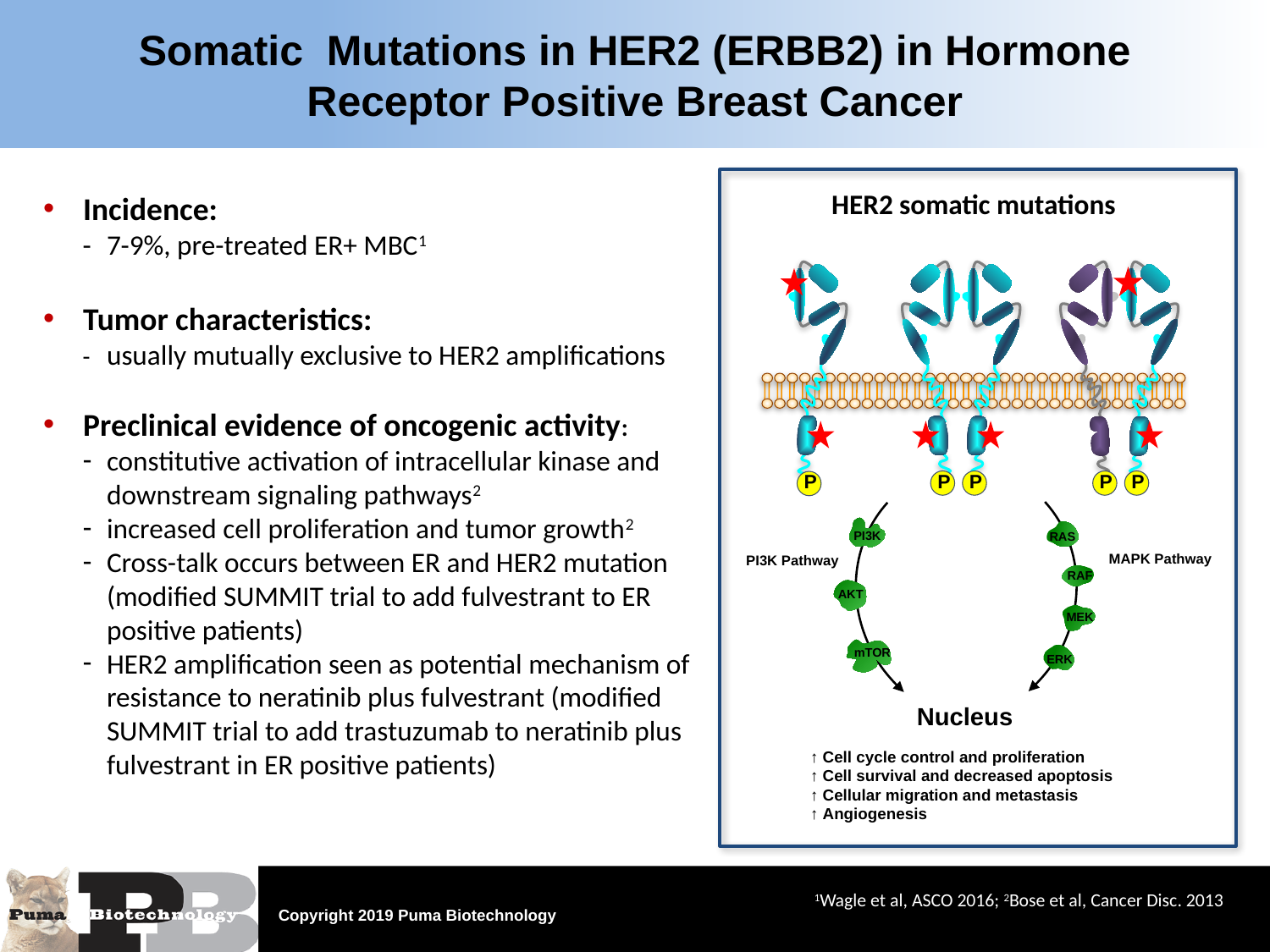

# Somatic  Mutations in HER2 (ERBB2) in Hormone Receptor Positive Breast Cancer

HER2 somatic mutations

P

P

P

P

P

Incidence:
- 	7-9%, pre-treated ER+ MBC1

Tumor characteristics:
- 	usually mutually exclusive to HER2 amplifications

Preclinical evidence of oncogenic activity:
constitutive activation of intracellular kinase and downstream signaling pathways2
increased cell proliferation and tumor growth2
Cross-talk occurs between ER and HER2 mutation (modified SUMMIT trial to add fulvestrant to ER positive patients)
HER2 amplification seen as potential mechanism of resistance to neratinib plus fulvestrant (modified SUMMIT trial to add trastuzumab to neratinib plus fulvestrant in ER positive patients)

PI3K
RAS
MAPK Pathway
PI3K Pathway

RAF

AKT

MEK

mTOR

ERK
Nucleus
↑ Cell cycle control and proliferation
↑ Cell survival and decreased apoptosis
↑ Cellular migration and metastasis
↑ Angiogenesis
 1Wagle et al, ASCO 2016; 2Bose et al, Cancer Disc. 2013
Copyright 2019 Puma Biotechnology